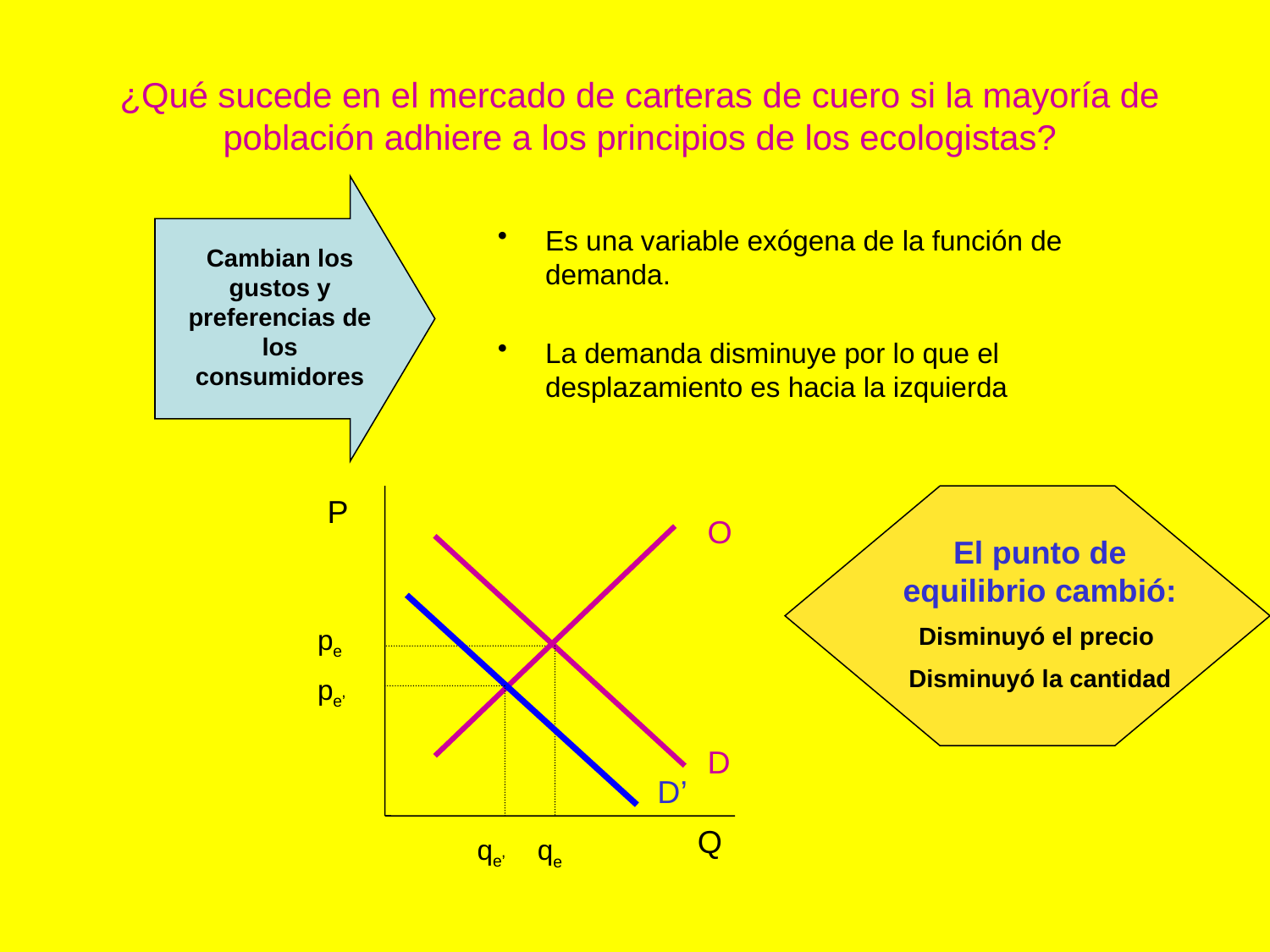

¿Qué sucede en el mercado de carteras de cuero si la mayoría de población adhiere a los principios de los ecologistas?

Es una variable exógena de la función de demanda.

La demanda disminuye por lo que el desplazamiento es hacia la izquierda
Cambian los gustos y preferencias de los consumidores
P

O

El punto de equilibrio cambió:
Disminuyó el precio
Disminuyó la cantidad

pe

pe’

D
D’

Q
qe’
qe